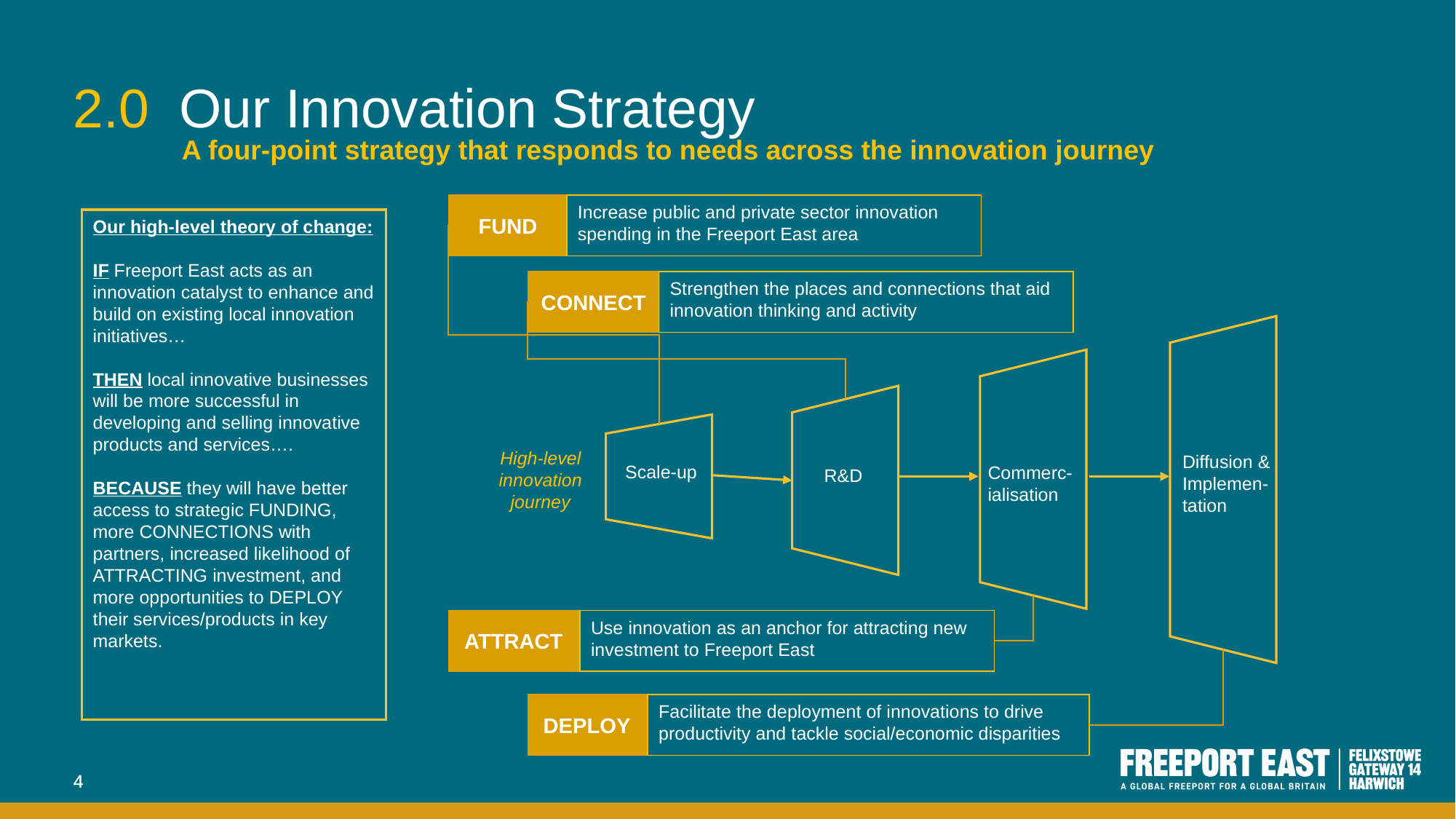

2.0
Our Innovation Strategy
A four-point strategy that responds to needs across the innovation journey
FUND
Increase public and private sector innovation spending in the Freeport East area
Our high-level theory of change:

IF Freeport East acts as an innovation catalyst to enhance and build on existing local innovation initiatives…

THEN local innovative businesses will be more successful in developing and selling innovative products and services….

BECAUSE they will have better access to strategic FUNDING, more CONNECTIONS with partners, increased likelihood of ATTRACTING investment, and more opportunities to DEPLOY their services/products in key markets.
Strengthen the places and connections that aid innovation thinking and activity
CONNECT

High-level innovation journey
Diffusion & Implemen- tation
Scale-up
Commerc-
ialisation
R&D
ATTRACT
Use innovation as an anchor for attracting new investment to Freeport East
DEPLOY
Facilitate the deployment of innovations to drive productivity and tackle social/economic disparities
4